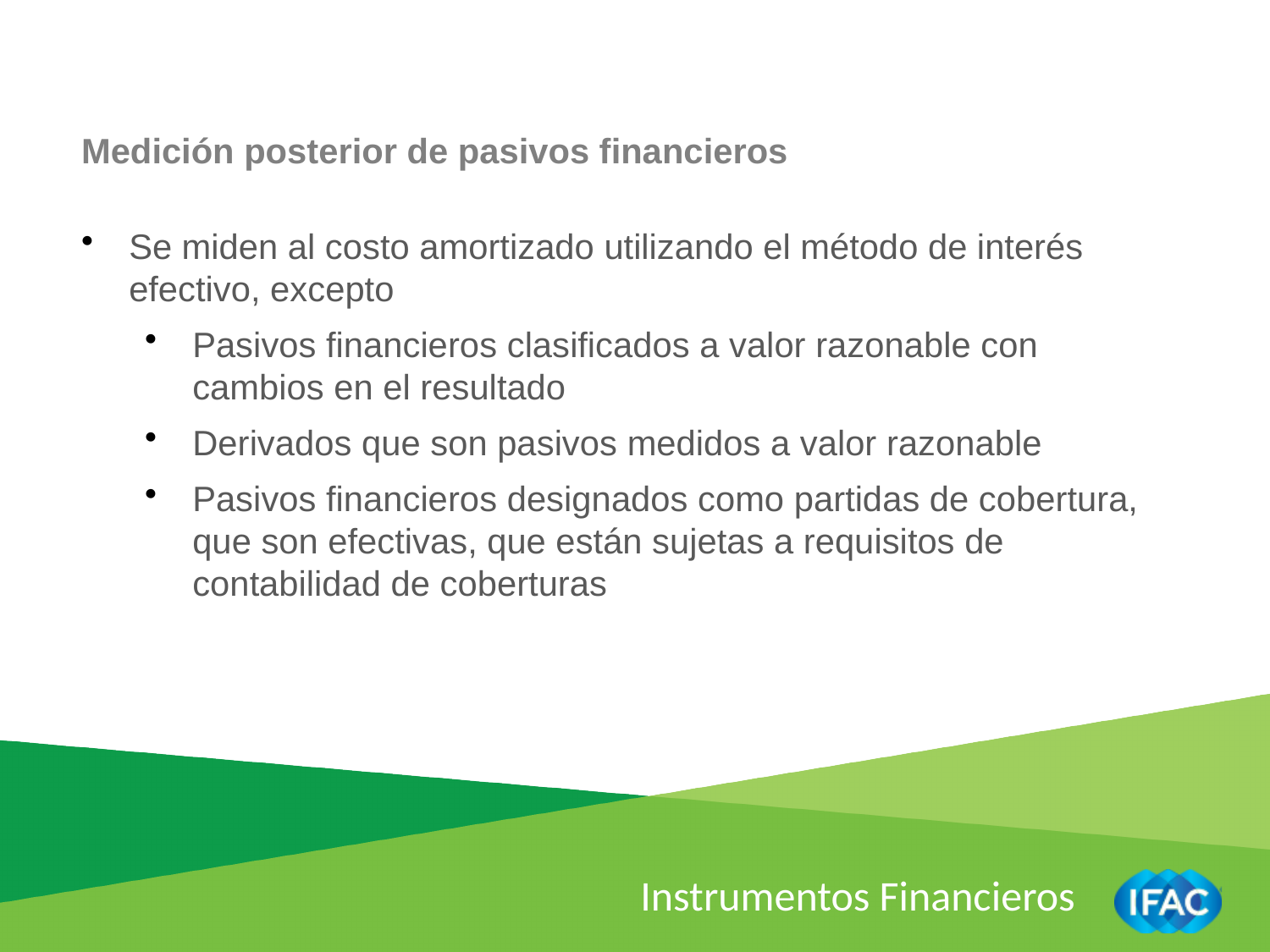

Medición posterior de pasivos financieros

Se miden al costo amortizado utilizando el método de interés efectivo, excepto
Pasivos financieros clasificados a valor razonable con cambios en el resultado
Derivados que son pasivos medidos a valor razonable
Pasivos financieros designados como partidas de cobertura, que son efectivas, que están sujetas a requisitos de contabilidad de coberturas

Instrumentos Financieros